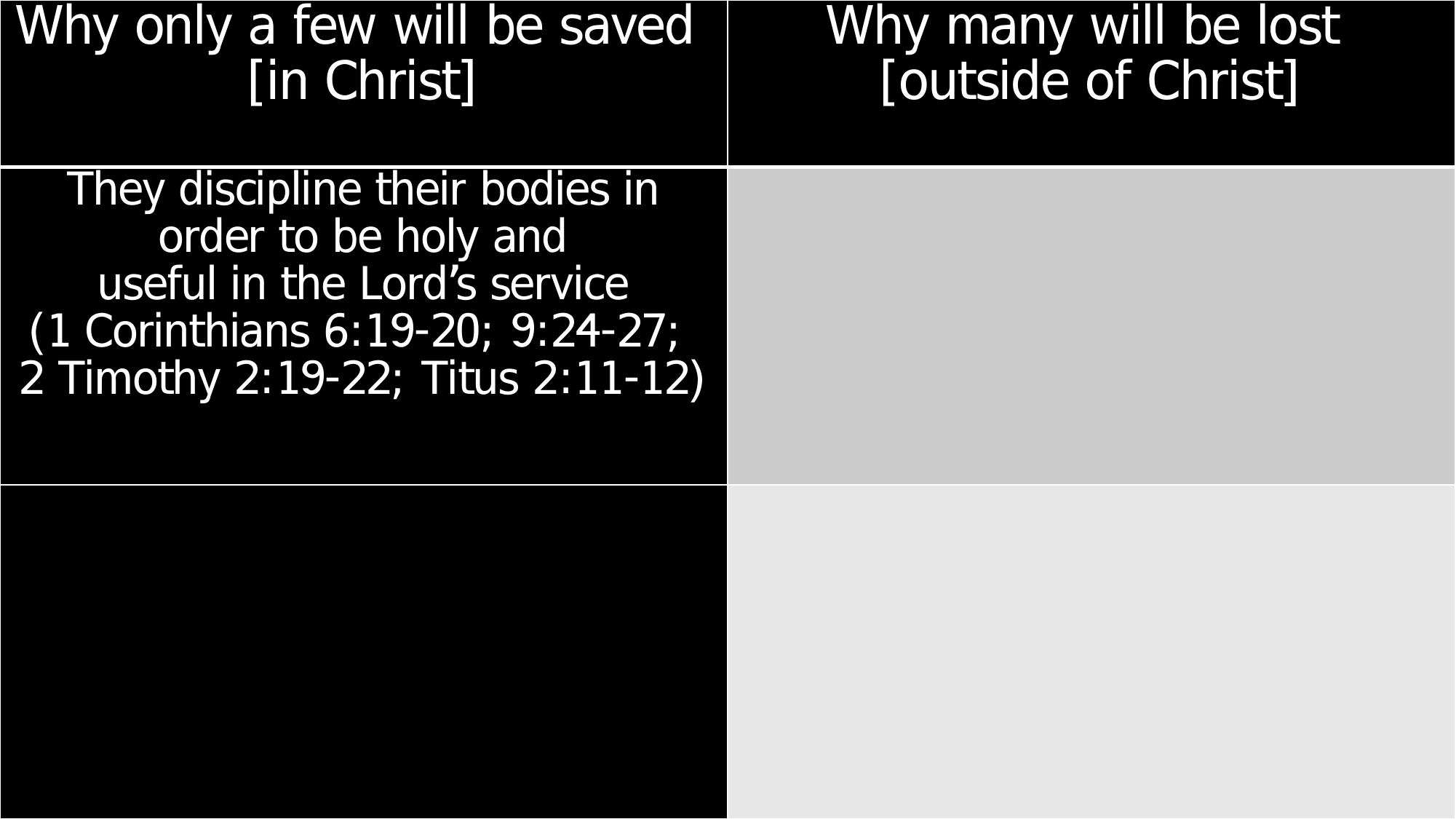

| Why only a few will be saved [in Christ] | Why many will be lost [outside of Christ] |
| --- | --- |
| They discipline their bodies in order to be holy and useful in the Lord’s service (1 Corinthians 6:19-20; 9:24-27; 2 Timothy 2:19-22; Titus 2:11-12) |  |
|  |  |